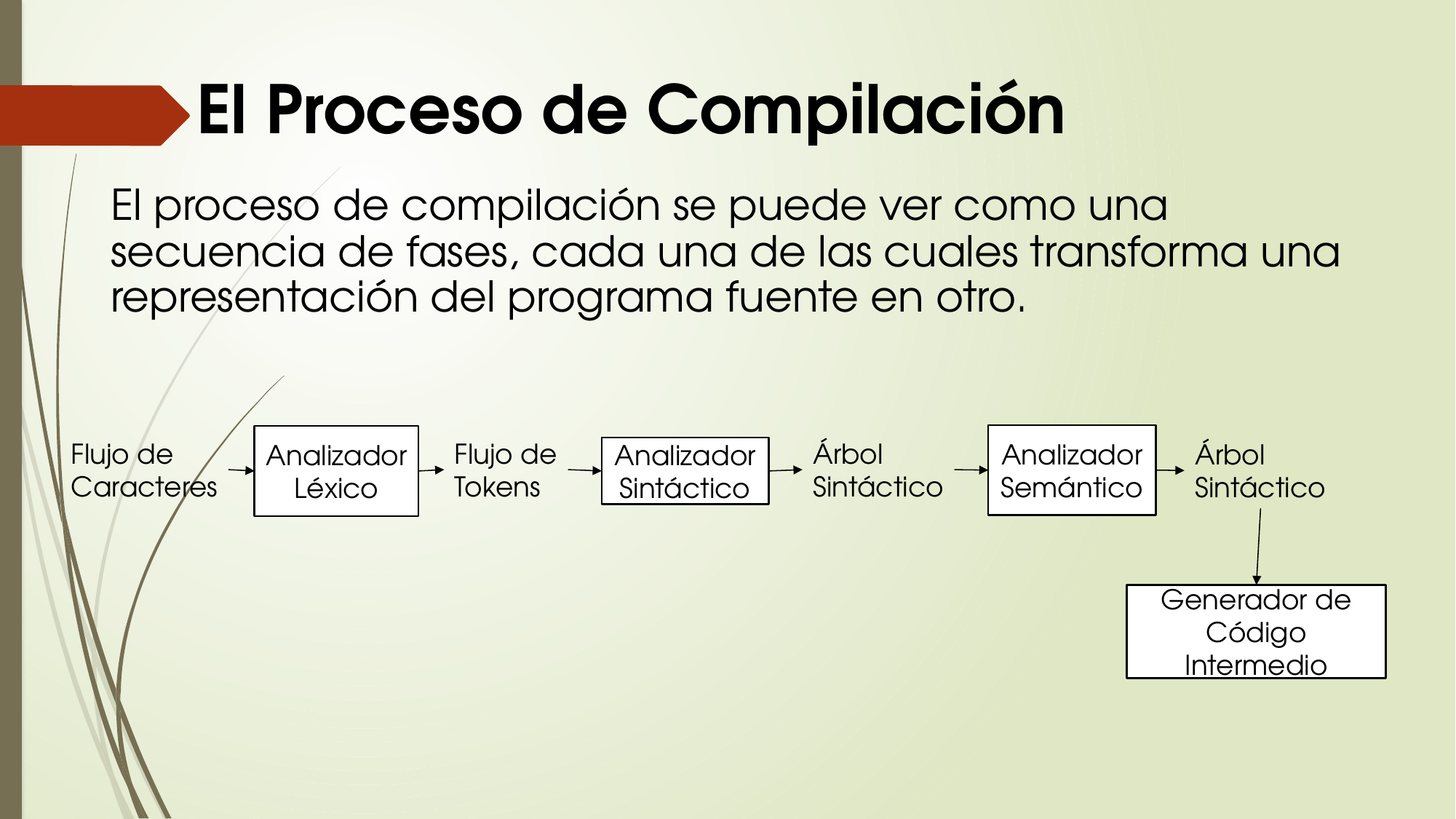

El Proceso de Compilación
El proceso de compilación se puede ver como una secuencia de fases, cada una de las cuales transforma una representación del programa fuente en otro.
Analizador
Semántico
Analizador
Léxico
Flujo de
Caracteres
Flujo de
Tokens
Árbol
Sintáctico
Árbol
Sintáctico
Analizador
Sintáctico
Generador de
Código Intermedio